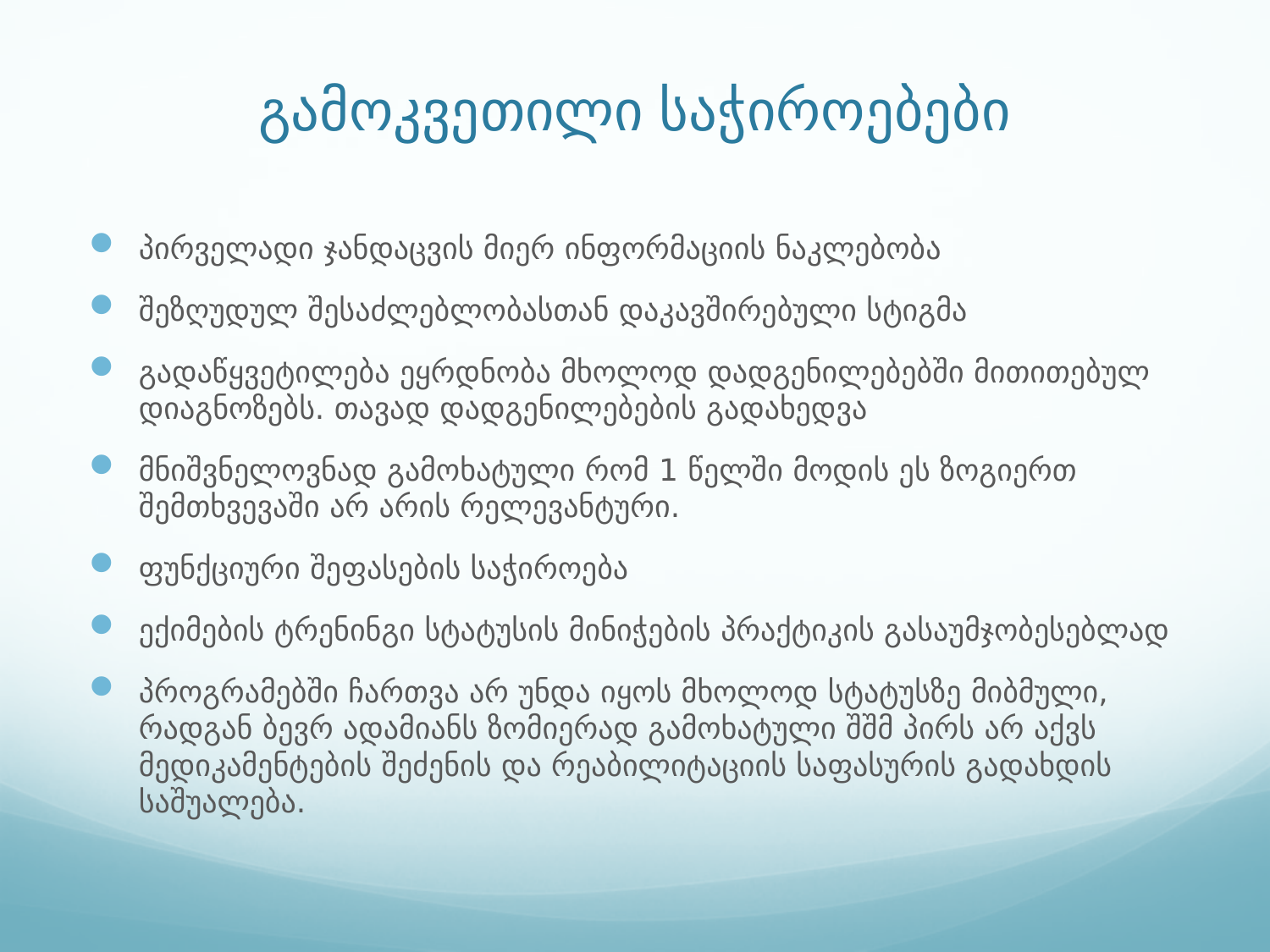

# გამოკვეთილი საჭიროებები
პირველადი ჯანდაცვის მიერ ინფორმაციის ნაკლებობა
შეზღუდულ შესაძლებლობასთან დაკავშირებული სტიგმა
გადაწყვეტილება ეყრდნობა მხოლოდ დადგენილებებში მითითებულ დიაგნოზებს. თავად დადგენილებების გადახედვა
მნიშვნელოვნად გამოხატული რომ 1 წელში მოდის ეს ზოგიერთ შემთხვევაში არ არის რელევანტური.
ფუნქციური შეფასების საჭიროება
ექიმების ტრენინგი სტატუსის მინიჭების პრაქტიკის გასაუმჯობესებლად
პროგრამებში ჩართვა არ უნდა იყოს მხოლოდ სტატუსზე მიბმული, რადგან ბევრ ადამიანს ზომიერად გამოხატული შშმ პირს არ აქვს მედიკამენტების შეძენის და რეაბილიტაციის საფასურის გადახდის საშუალება.